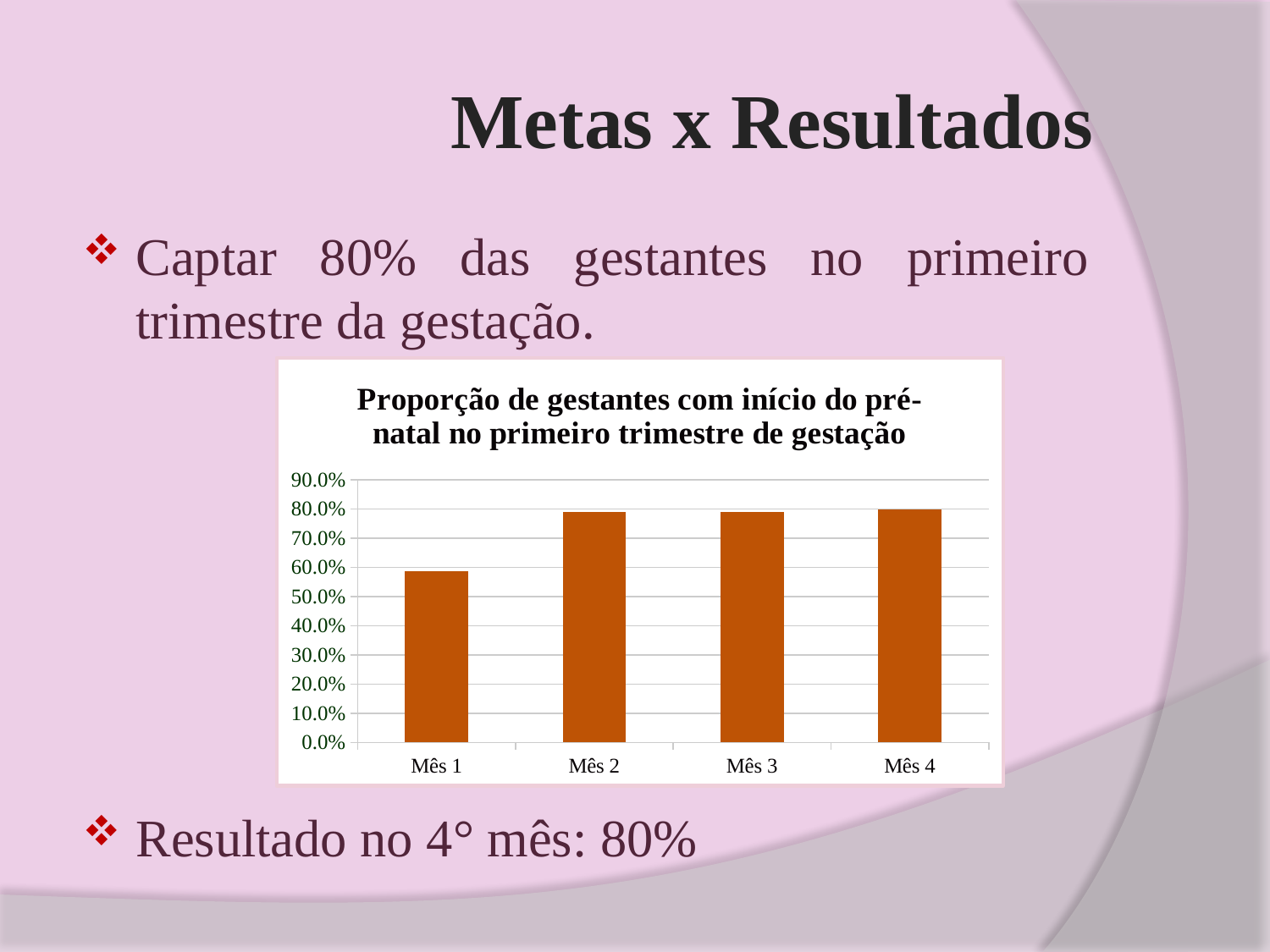

# Metas x Resultados
Captar 80% das gestantes no primeiro trimestre da gestação.

Resultado no 4° mês: 80%

### Chart:

| Category | Proporção de gestantes com início do pré-natal no primeiro trimestre de gestação |
|---|---|
| Mês 1 | 0.5882352941176409 |
| Mês 2 | 0.7894736842105263 |
| Mês 3 | 0.7894736842105263 |
| Mês 4 | 0.8 |